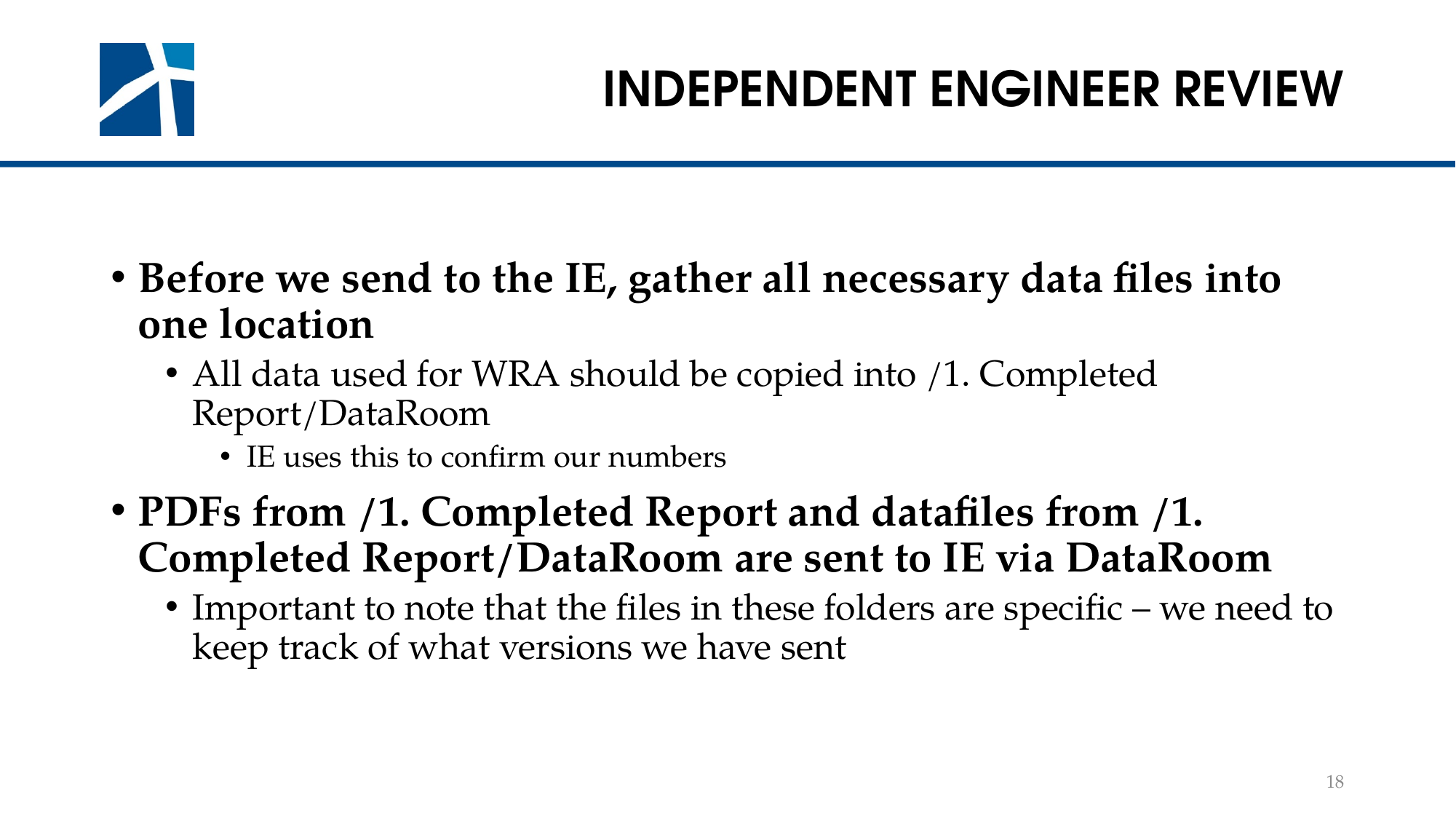

# Independent engineer review
Before we send to the IE, gather all necessary data files into one location
All data used for WRA should be copied into /1. Completed Report/DataRoom
IE uses this to confirm our numbers
PDFs from /1. Completed Report and datafiles from /1. Completed Report/DataRoom are sent to IE via DataRoom
Important to note that the files in these folders are specific – we need to keep track of what versions we have sent
18